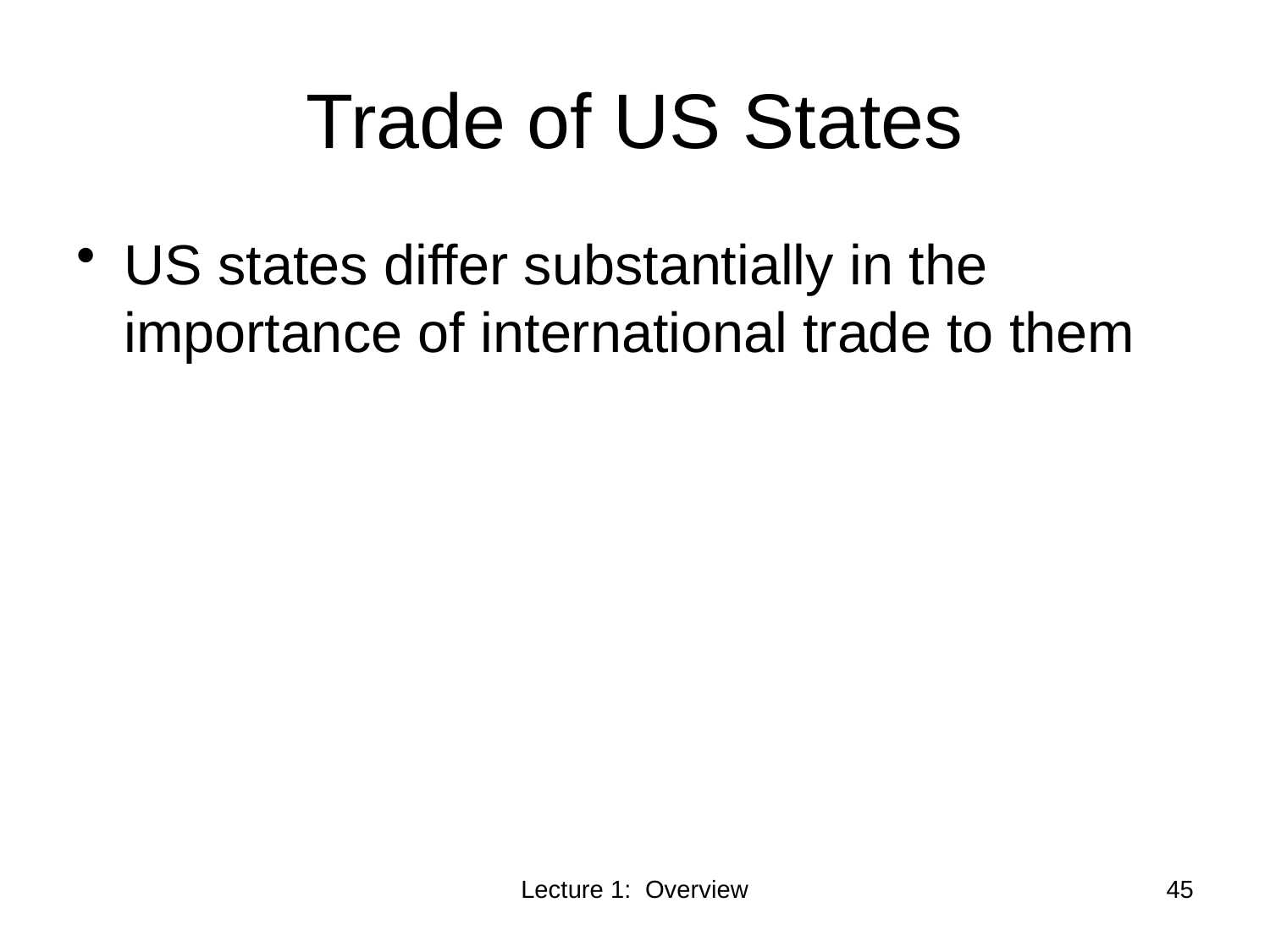

# Trade of US States
US states differ substantially in the importance of international trade to them

Lecture 1:  Overview
45